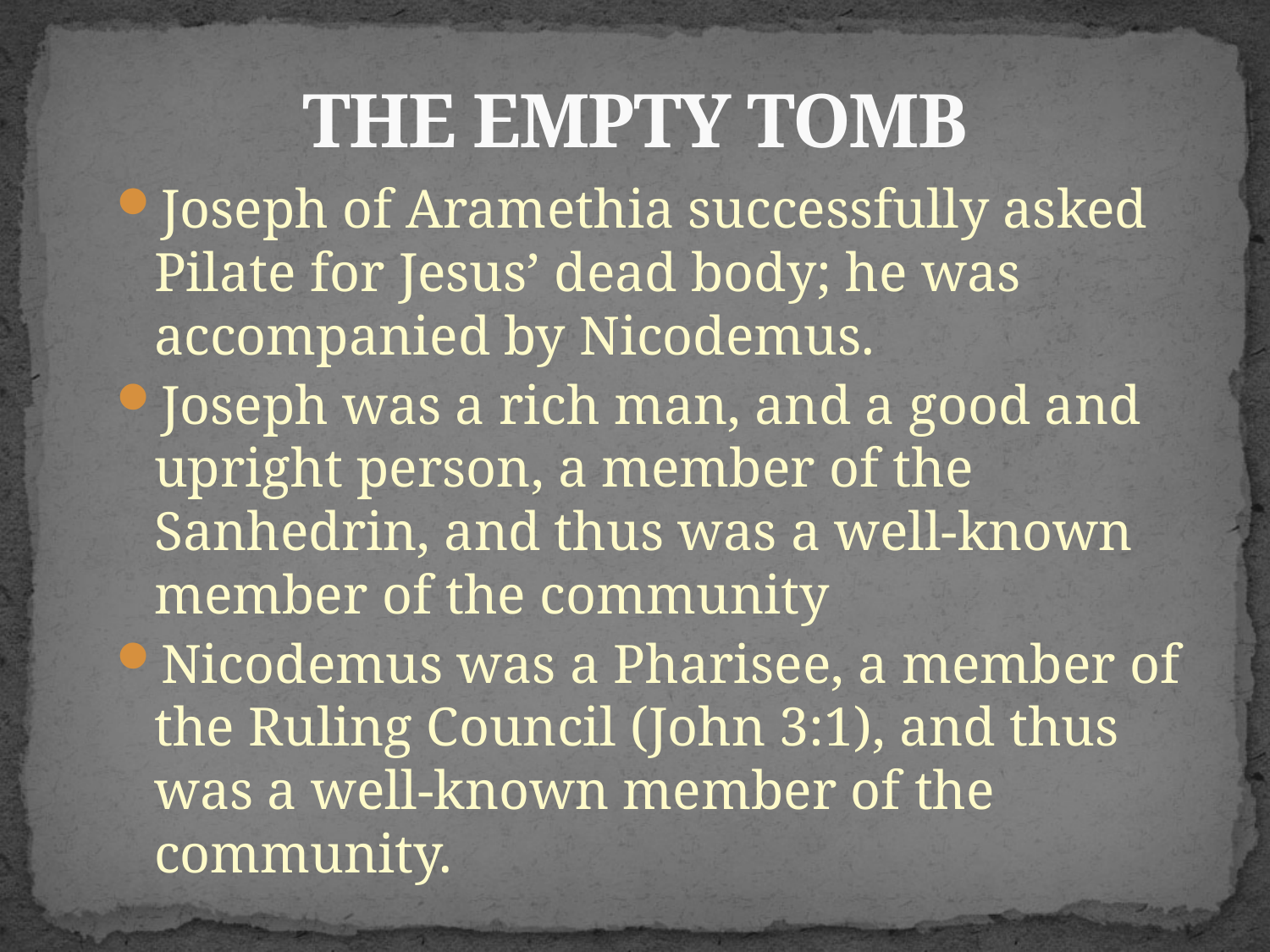

# THE EMPTY TOMB
Joseph of Aramethia successfully asked Pilate for Jesus’ dead body; he was accompanied by Nicodemus.
Joseph was a rich man, and a good and upright person, a member of the Sanhedrin, and thus was a well-known member of the community
Nicodemus was a Pharisee, a member of the Ruling Council (John 3:1), and thus was a well-known member of the community.